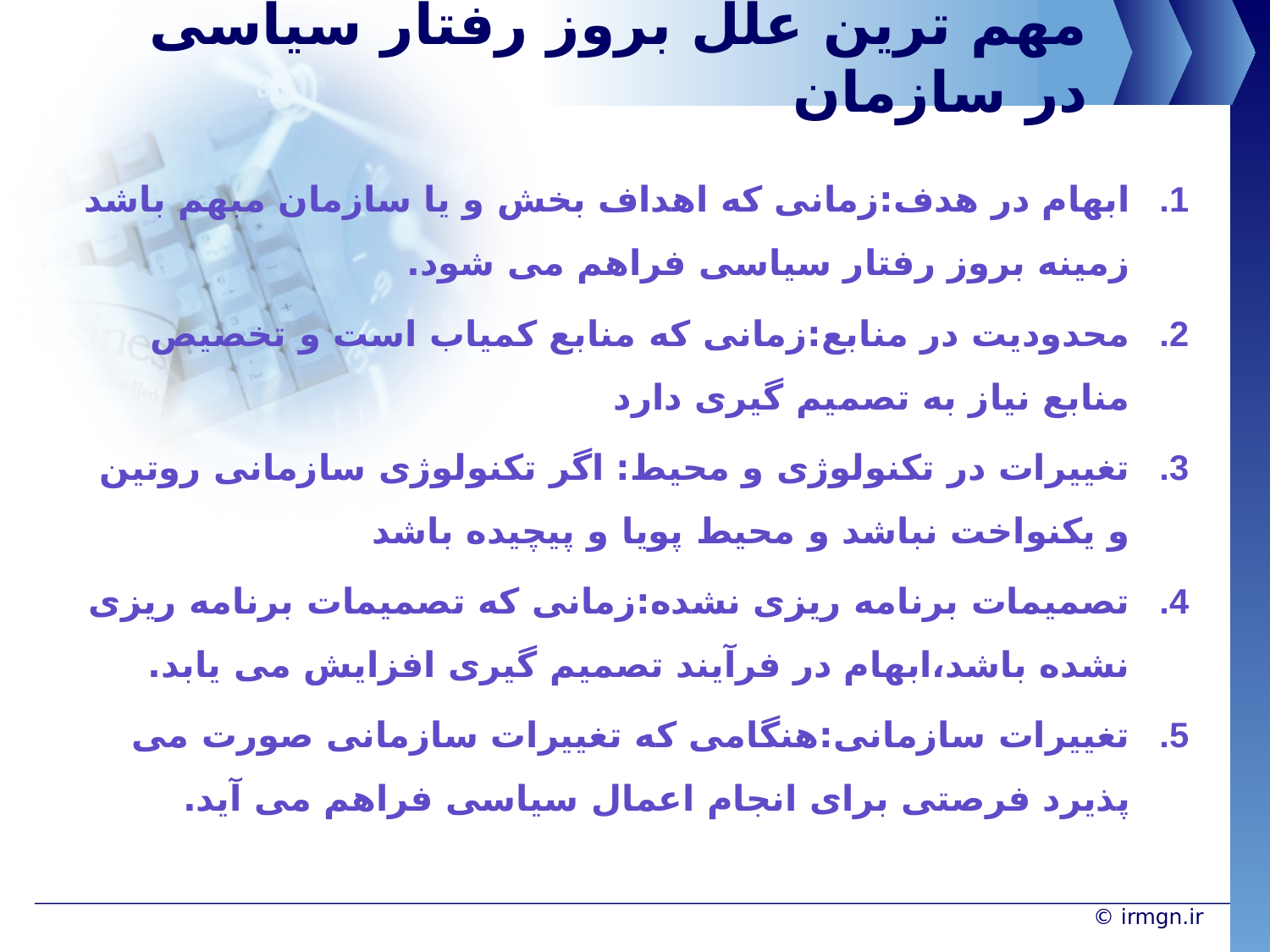

# مهم ترین علل بروز رفتار سیاسی در سازمان
ابهام در هدف:زمانی که اهداف بخش و یا سازمان مبهم باشد زمینه بروز رفتار سیاسی فراهم می شود.
محدودیت در منابع:زمانی که منابع کمیاب است و تخصیص منابع نیاز به تصمیم گیری دارد
تغییرات در تکنولوژی و محیط: اگر تکنولوژی سازمانی روتین و یکنواخت نباشد و محیط پویا و پیچیده باشد
تصمیمات برنامه ریزی نشده:زمانی که تصمیمات برنامه ریزی نشده باشد،ابهام در فرآیند تصمیم گیری افزایش می یابد.
تغییرات سازمانی:هنگامی که تغییرات سازمانی صورت می پذیرد فرصتی برای انجام اعمال سیاسی فراهم می آید.
© irmgn.ir